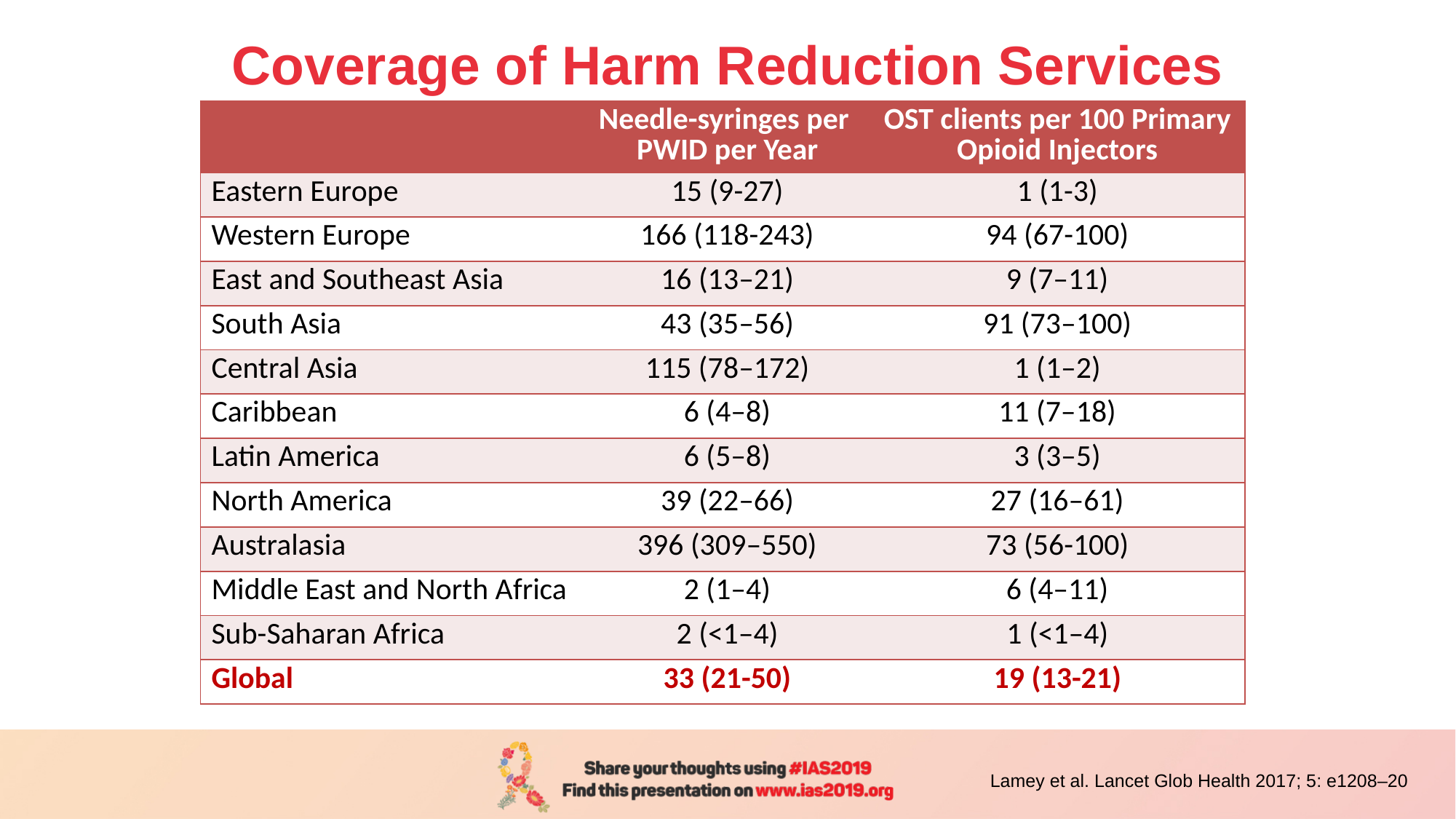

# Coverage of Harm Reduction Services
|  | Needle-syringes per PWID per Year | OST clients per 100 Primary Opioid Injectors |
| --- | --- | --- |
| Eastern Europe | 15 (9-27) | 1 (1-3) |
| Western Europe | 166 (118-243) | 94 (67-100) |
| East and Southeast Asia | 16 (13–21) | 9 (7–11) |
| South Asia | 43 (35–56) | 91 (73–100) |
| Central Asia | 115 (78–172) | 1 (1–2) |
| Caribbean | 6 (4–8) | 11 (7–18) |
| Latin America | 6 (5–8) | 3 (3–5) |
| North America | 39 (22–66) | 27 (16–61) |
| Australasia | 396 (309–550) | 73 (56-100) |
| Middle East and North Africa | 2 (1–4) | 6 (4–11) |
| Sub-Saharan Africa | 2 (<1–4) | 1 (<1–4) |
| Global | 33 (21-50) | 19 (13-21) |
Lamey et al. Lancet Glob Health 2017; 5: e1208–20